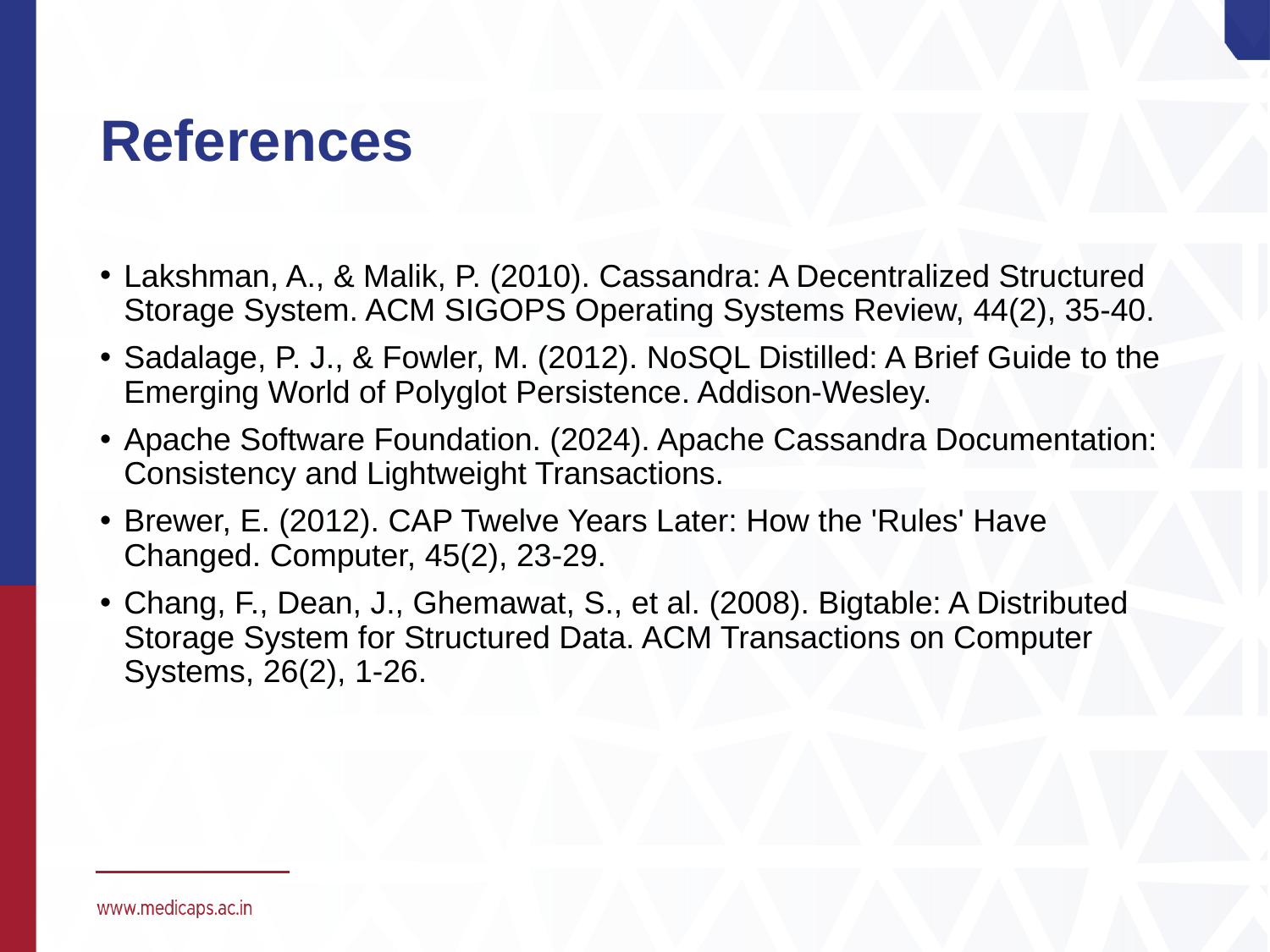

# References
Lakshman, A., & Malik, P. (2010). Cassandra: A Decentralized Structured Storage System. ACM SIGOPS Operating Systems Review, 44(2), 35-40.
Sadalage, P. J., & Fowler, M. (2012). NoSQL Distilled: A Brief Guide to the Emerging World of Polyglot Persistence. Addison-Wesley.
Apache Software Foundation. (2024). Apache Cassandra Documentation: Consistency and Lightweight Transactions.
Brewer, E. (2012). CAP Twelve Years Later: How the 'Rules' Have Changed. Computer, 45(2), 23-29.
Chang, F., Dean, J., Ghemawat, S., et al. (2008). Bigtable: A Distributed Storage System for Structured Data. ACM Transactions on Computer Systems, 26(2), 1-26.